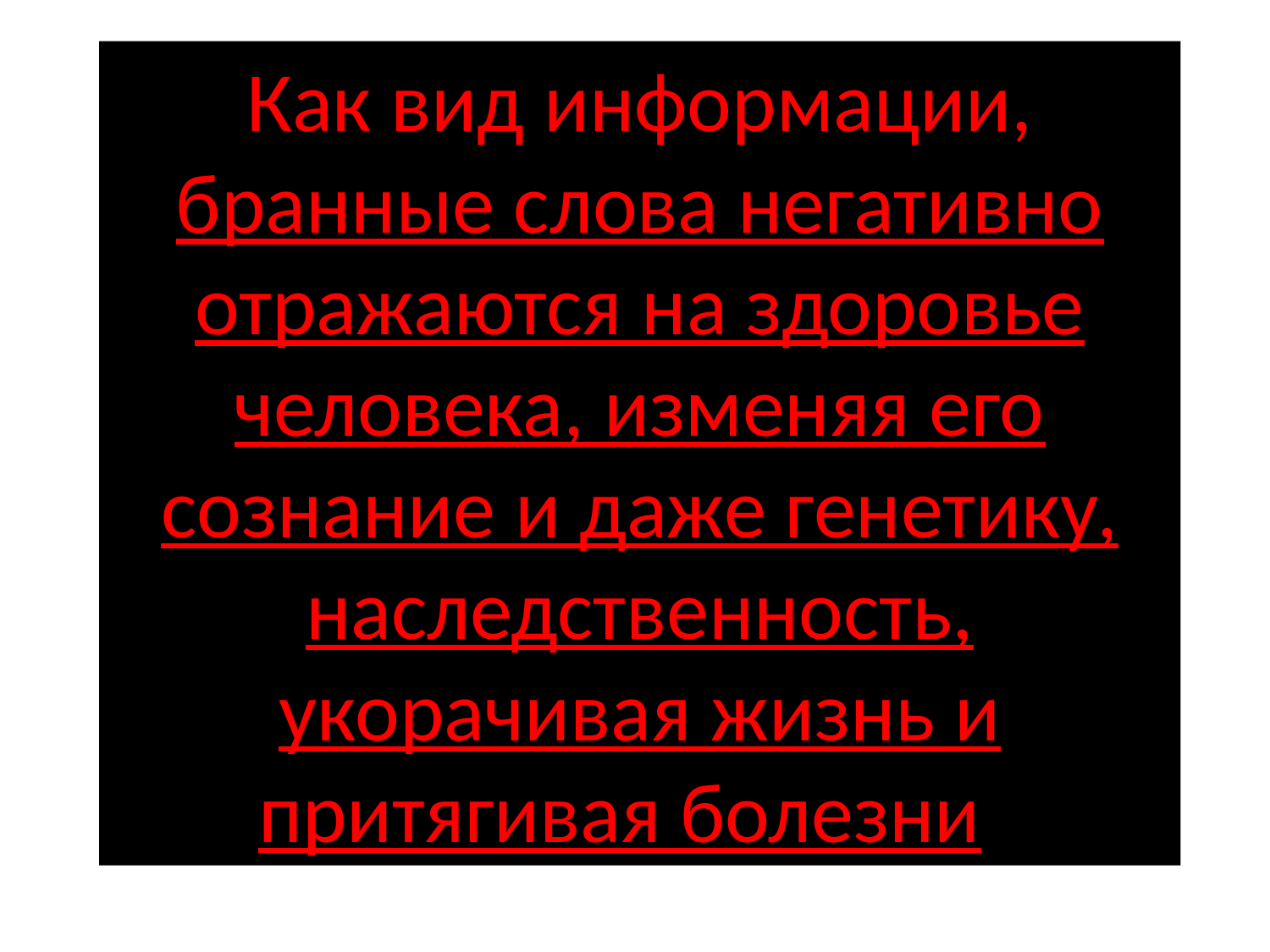

Как вид информации, бранные слова негативно отражаются на здоровье человека, изменяя его сознание и даже генетику, наследственность, укорачивая жизнь и притягивая болезни.